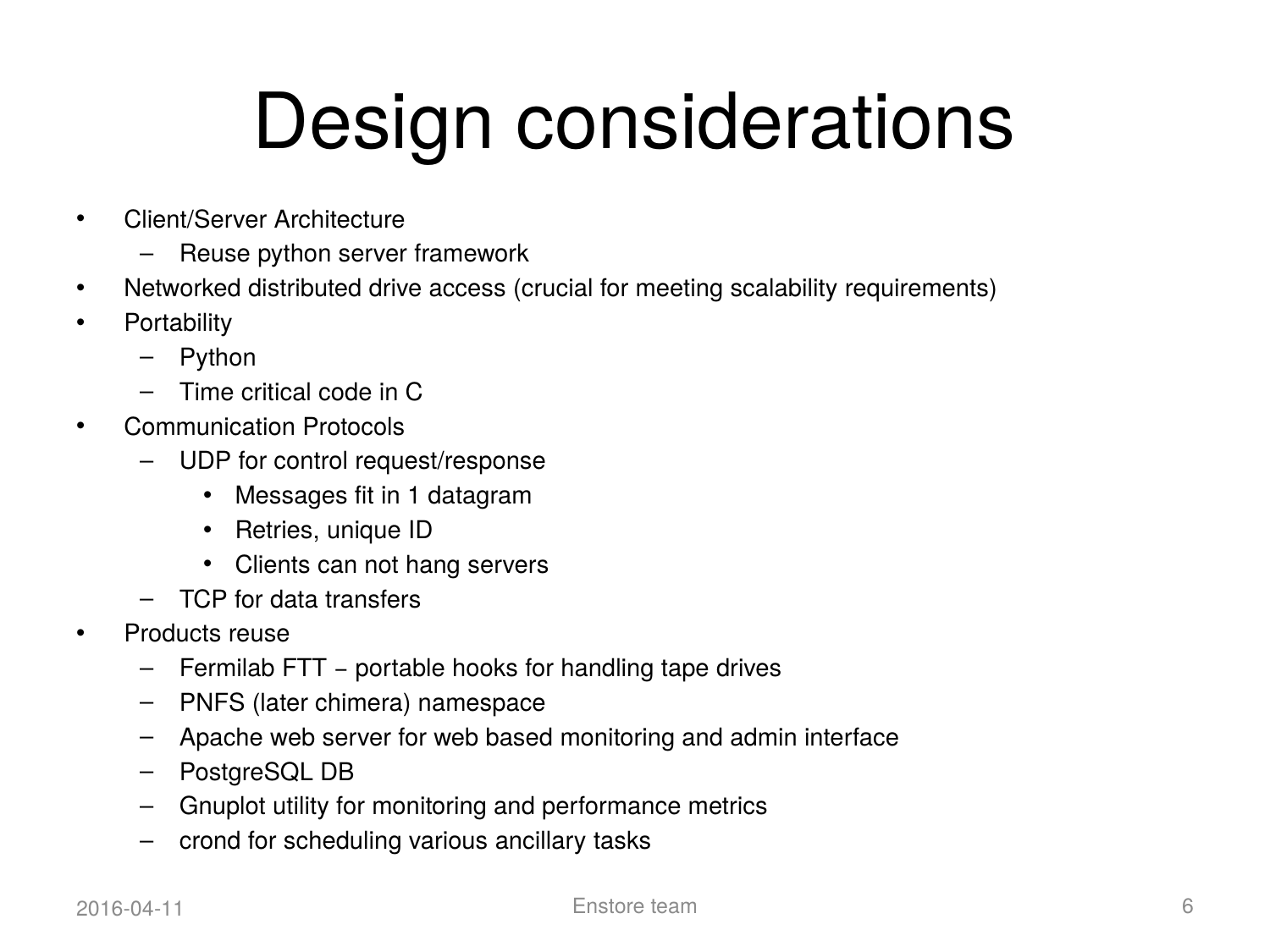

# Design considerations
Client/Server Architecture
Reuse python server framework
Networked distributed drive access (crucial for meeting scalability requirements)
Portability
Python
Time critical code in C
Communication Protocols
UDP for control request/response
Messages fit in 1 datagram
Retries, unique ID
Clients can not hang servers
TCP for data transfers
Products reuse
Fermilab FTT − portable hooks for handling tape drives
PNFS (later chimera) namespace
Apache web server for web based monitoring and admin interface
PostgreSQL DB
Gnuplot utility for monitoring and performance metrics
crond for scheduling various ancillary tasks
2016-04-11
Enstore team
6